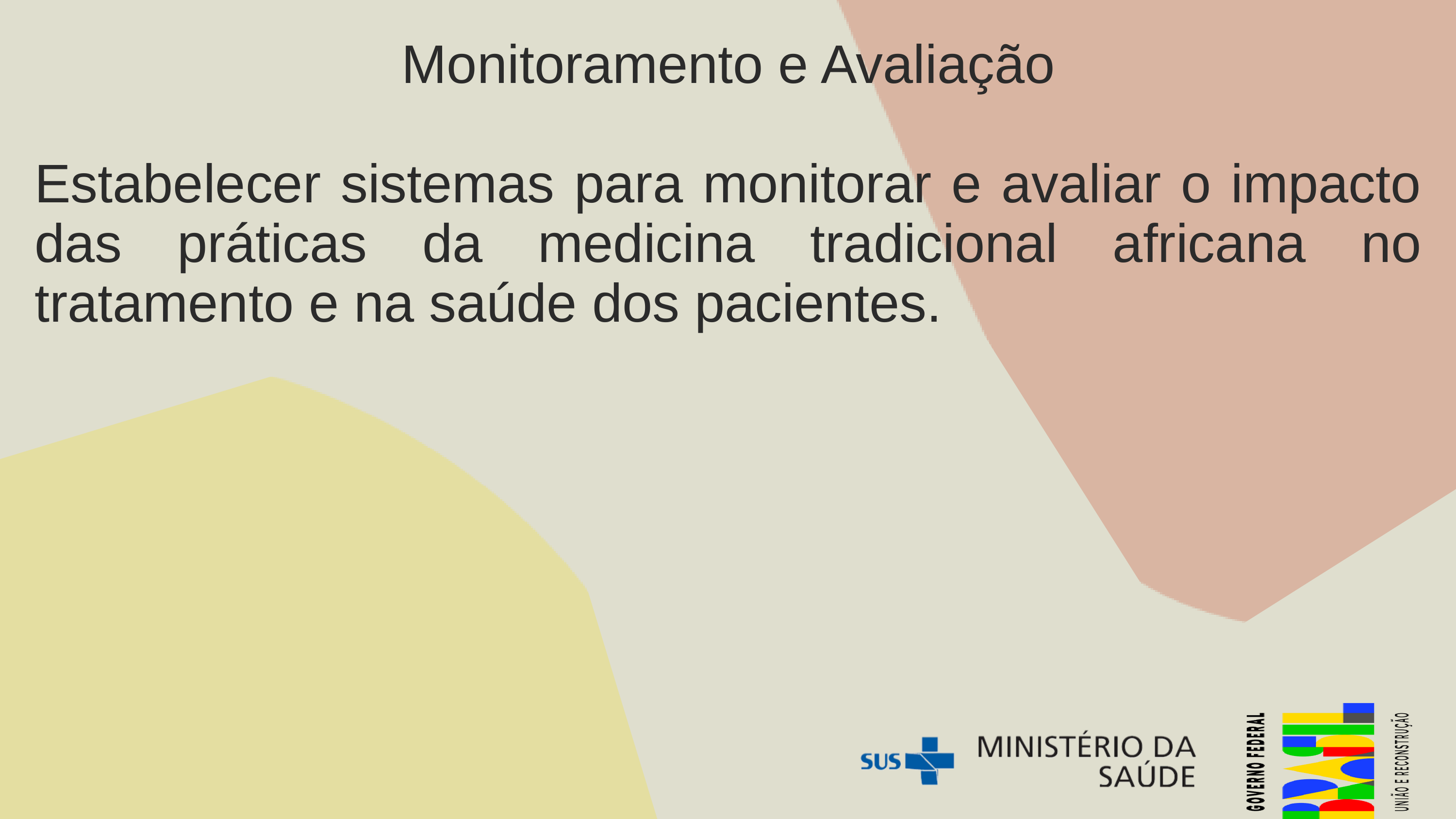

Monitoramento e Avaliação

Estabelecer sistemas para monitorar e avaliar o impacto das práticas da medicina tradicional africana no tratamento e na saúde dos pacientes.